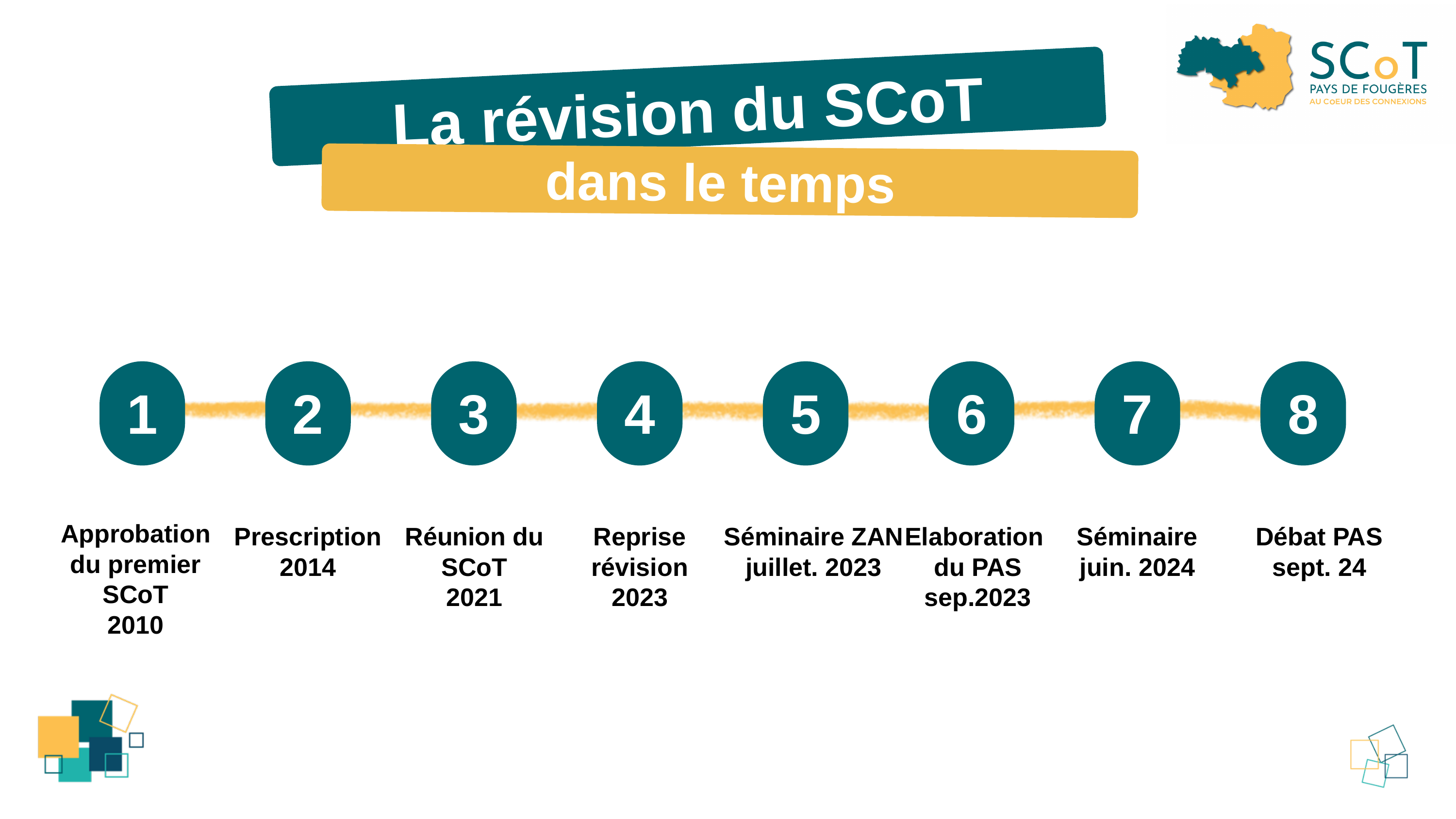

La révision du SCoT

dans le temps

1

2

3

4

5

6

7

8

Approbation du premier SCoT
2010

Prescription
2014
Réunion du SCoT
2021
Reprise révision
2023
Séminaire ZAN
juillet. 2023
Elaboration
du PAS
sep.2023
Séminaire
juin. 2024
Débat PAS
sept. 24